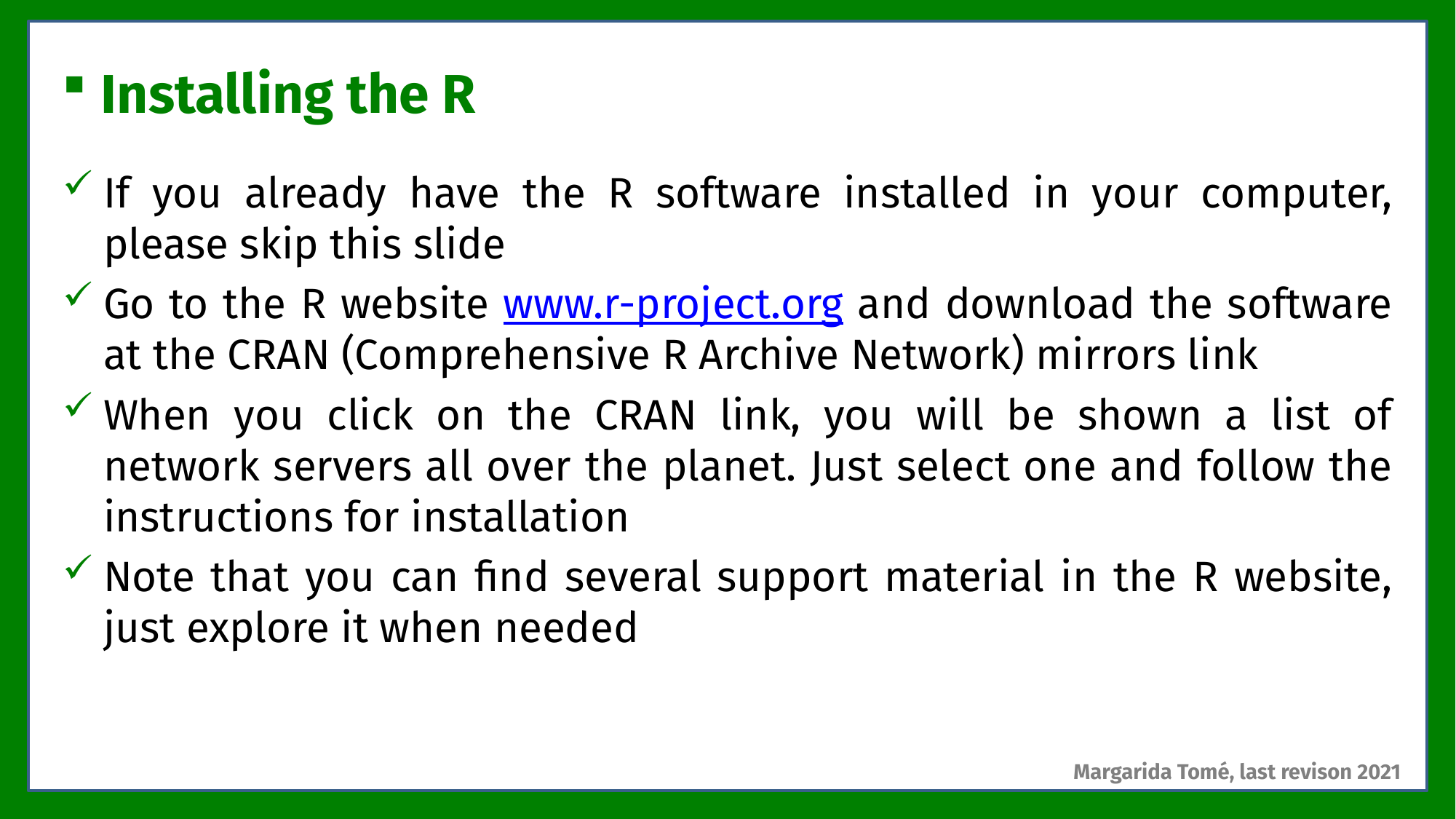

# Installing the R
If you already have the R software installed in your computer, please skip this slide
Go to the R website www.r-project.org and download the software at the CRAN (Comprehensive R Archive Network) mirrors link
When you click on the CRAN link, you will be shown a list of network servers all over the planet. Just select one and follow the instructions for installation
Note that you can find several support material in the R website, just explore it when needed